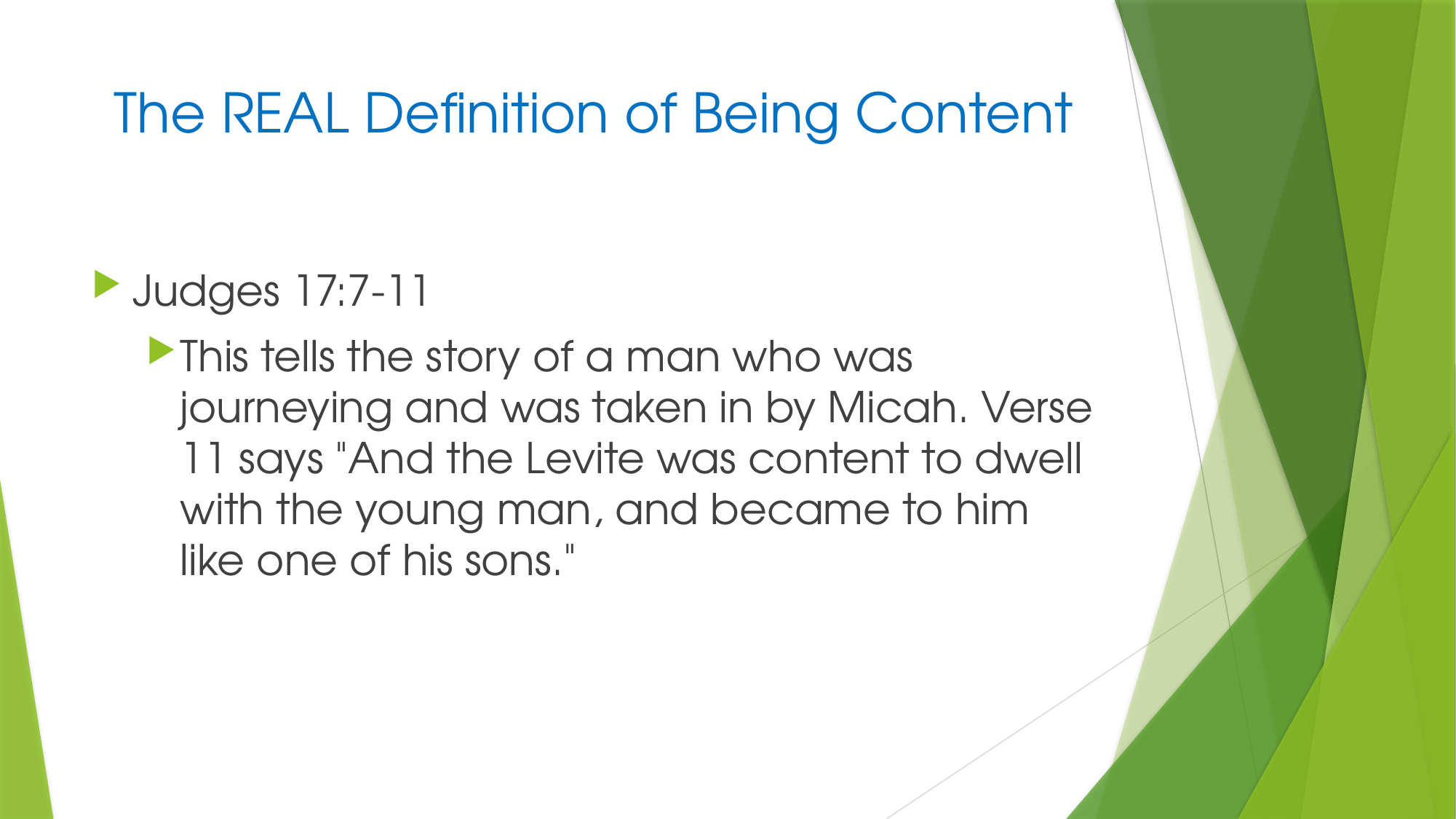

# The REAL Definition of Being Content
Judges 17:7-11
This tells the story of a man who was journeying and was taken in by Micah. Verse 11 says "And the Levite was content to dwell with the young man, and became to him like one of his sons."